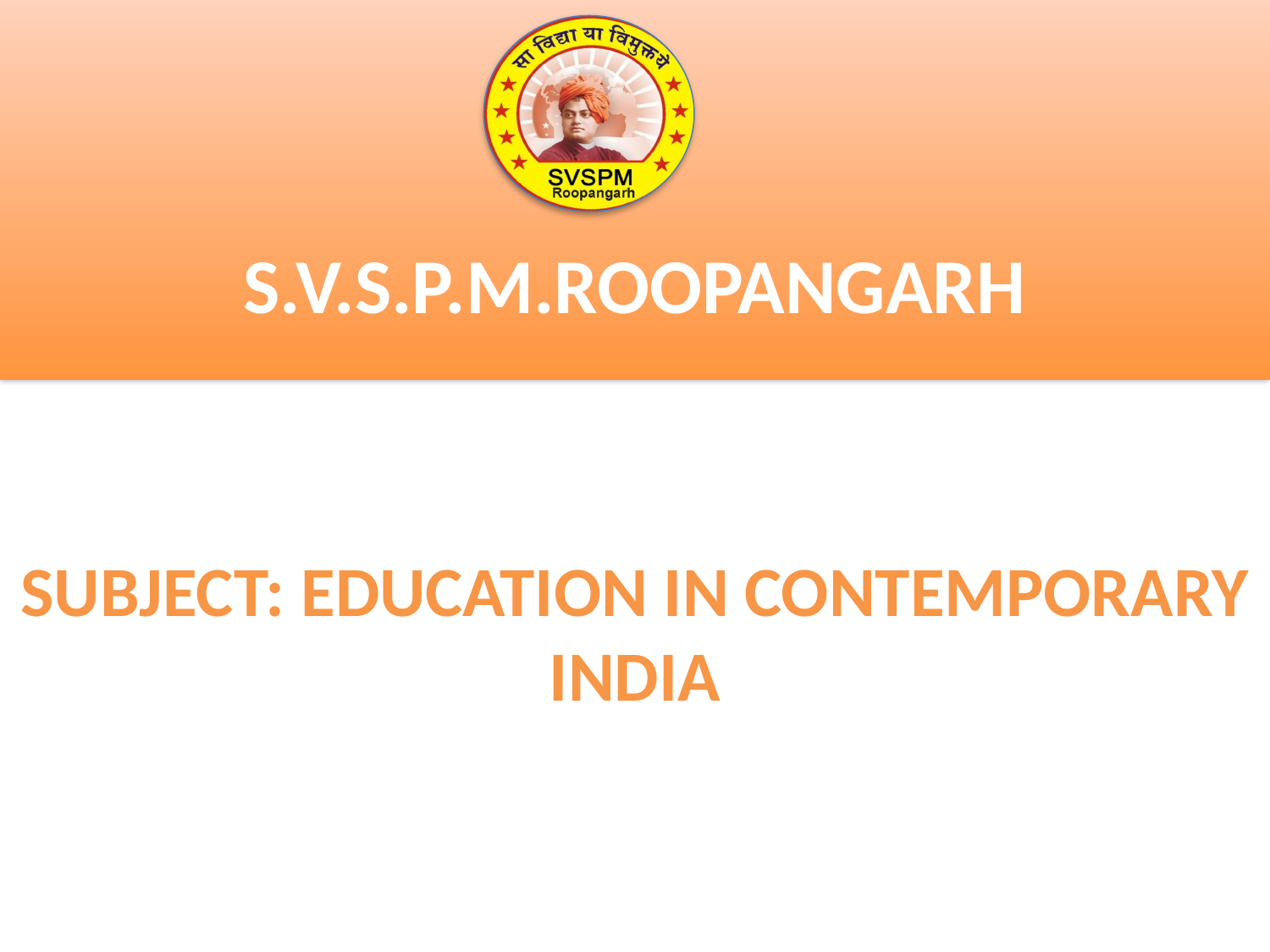

# S.V.S.P.M.ROOPANGARH

SUBJECT: EDUCATION IN CONTEMPORARY INDIA